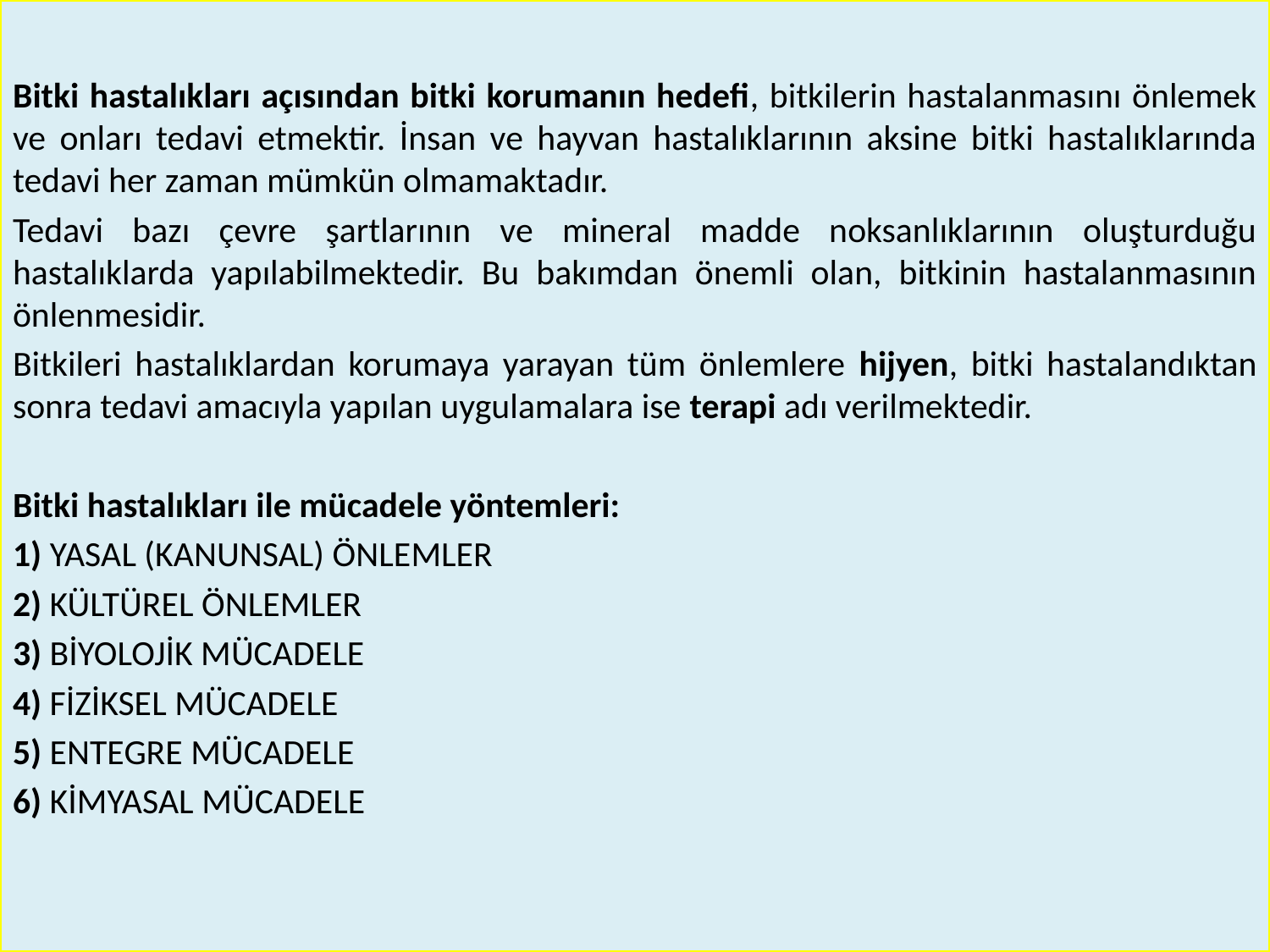

Bitki hastalıkları açısından bitki korumanın hedefi, bitkilerin hastalanmasını önlemek ve onları tedavi etmektir. İnsan ve hayvan hastalıklarının aksine bitki hastalıklarında tedavi her zaman mümkün olmamaktadır.
Tedavi bazı çevre şartlarının ve mineral madde noksanlıklarının oluşturduğu hastalıklarda yapılabilmektedir. Bu bakımdan önemli olan, bitkinin hastalanmasının önlenmesidir.
Bitkileri hastalıklardan korumaya yarayan tüm önlemlere hijyen, bitki hastalandıktan sonra tedavi amacıyla yapılan uygulamalara ise terapi adı verilmektedir.

Bitki hastalıkları ile mücadele yöntemleri:
1) YASAL (KANUNSAL) ÖNLEMLER
2) KÜLTÜREL ÖNLEMLER
3) BİYOLOJİK MÜCADELE
4) FİZİKSEL MÜCADELE
5) ENTEGRE MÜCADELE
6) KİMYASAL MÜCADELE